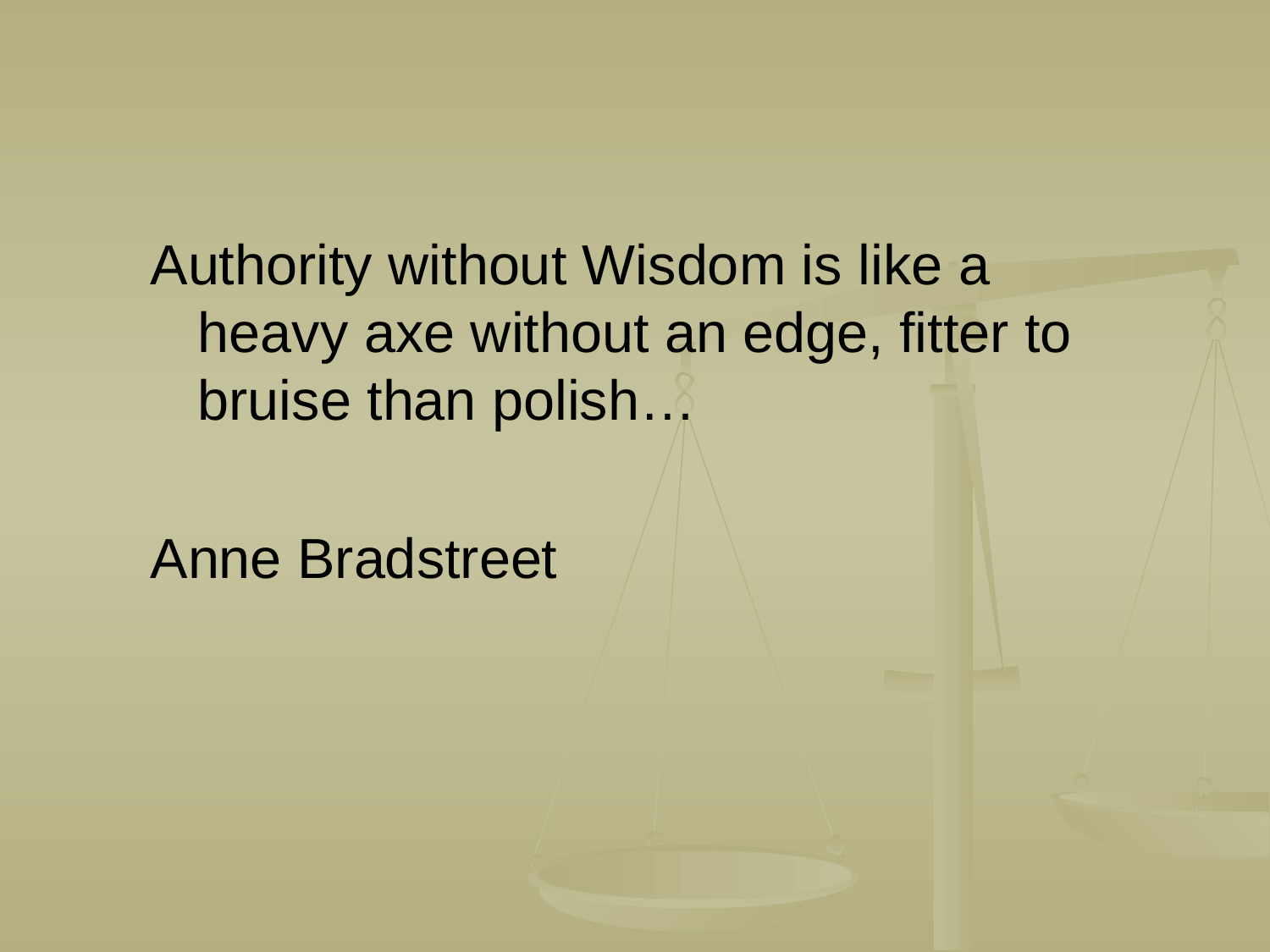

Authority without Wisdom is like a heavy axe without an edge, fitter to bruise than polish…

Anne Bradstreet